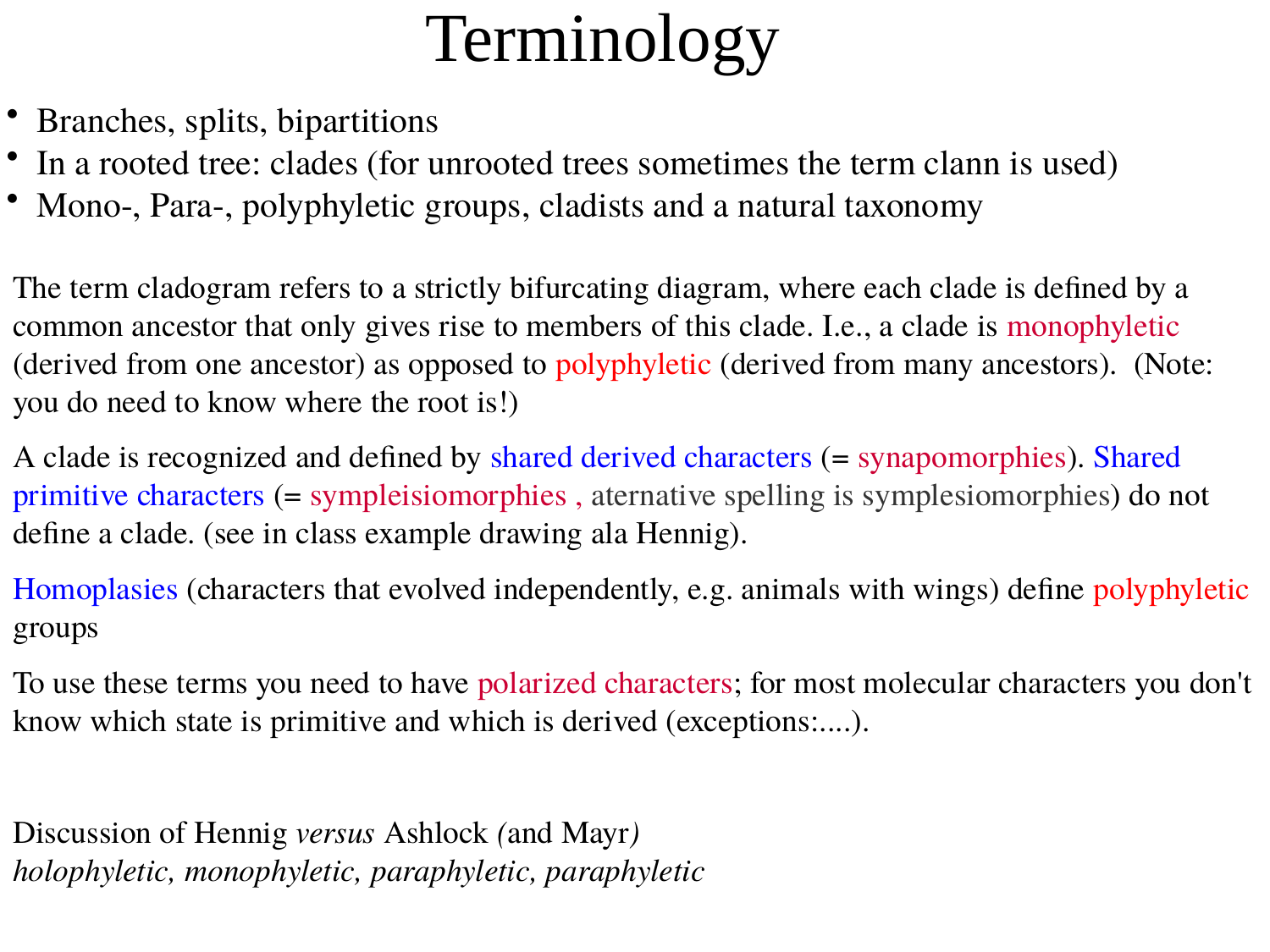

# Terminology
Branches, splits, bipartitions
In a rooted tree: clades (for unrooted trees sometimes the term clann is used)
Mono-, Para-, polyphyletic groups, cladists and a natural taxonomy
The term cladogram refers to a strictly bifurcating diagram, where each clade is defined by a common ancestor that only gives rise to members of this clade. I.e., a clade is monophyletic (derived from one ancestor) as opposed to polyphyletic (derived from many ancestors).  (Note: you do need to know where the root is!)
A clade is recognized and defined by shared derived characters (= synapomorphies). Shared primitive characters (= sympleisiomorphies , aternative spelling is symplesiomorphies) do not define a clade. (see in class example drawing ala Hennig).
Homoplasies (characters that evolved independently, e.g. animals with wings) define polyphyletic groups
To use these terms you need to have polarized characters; for most molecular characters you don't know which state is primitive and which is derived (exceptions:....).

Discussion of Hennig versus Ashlock (and Mayr)
holophyletic, monophyletic, paraphyletic, paraphyletic